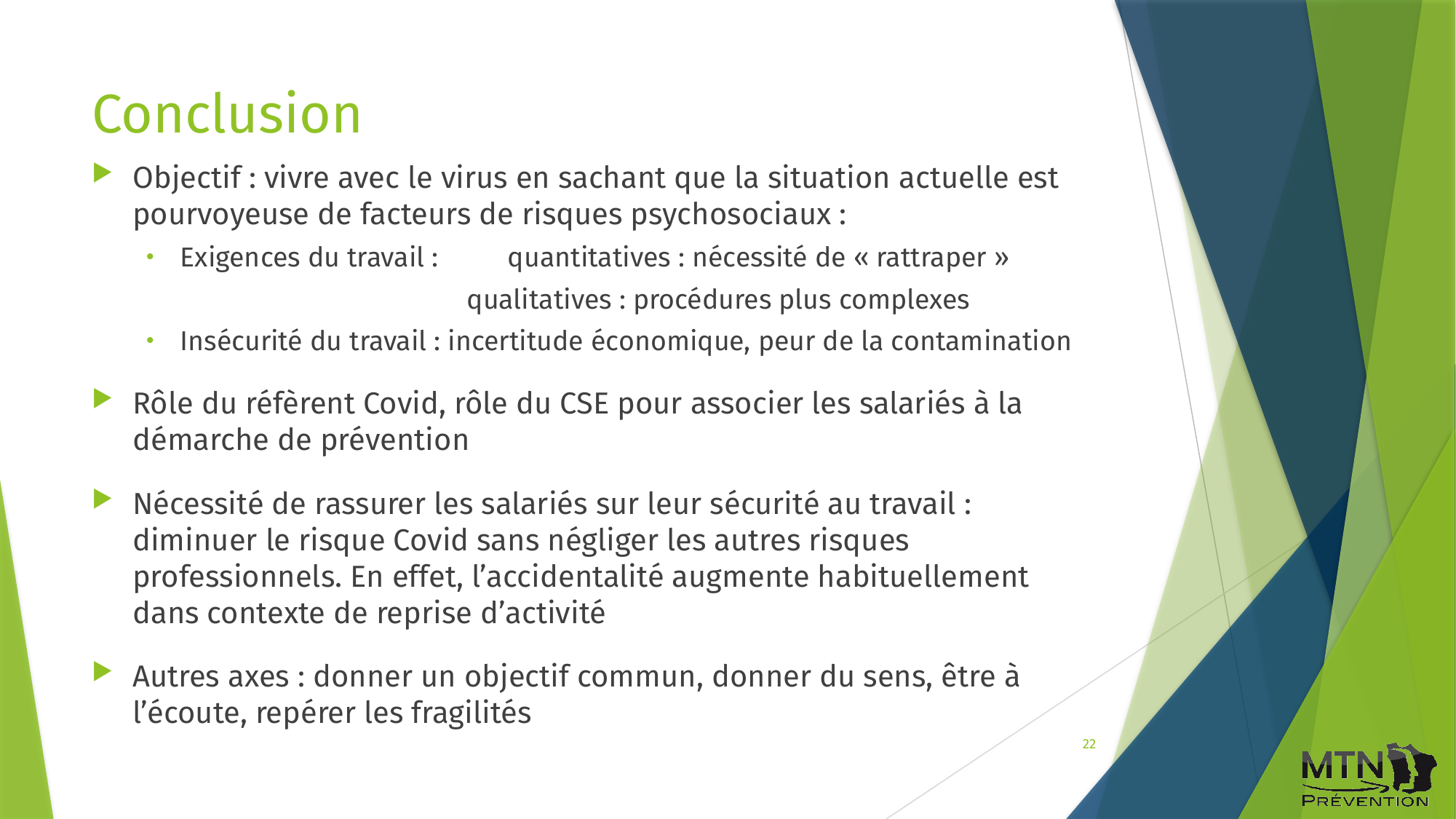

# Conclusion
Objectif : vivre avec le virus en sachant que la situation actuelle est pourvoyeuse de facteurs de risques psychosociaux :
Exigences du travail :  	quantitatives : nécessité de « rattraper »
                                    	qualitatives : procédures plus complexes
Insécurité du travail : incertitude économique, peur de la contamination
Rôle du réfèrent Covid, rôle du CSE pour associer les salariés à la démarche de prévention
Nécessité de rassurer les salariés sur leur sécurité au travail : diminuer le risque Covid sans négliger les autres risques professionnels. En effet, l’accidentalité augmente habituellement dans contexte de reprise d’activité
Autres axes : donner un objectif commun, donner du sens, être à l’écoute, repérer les fragilités

22